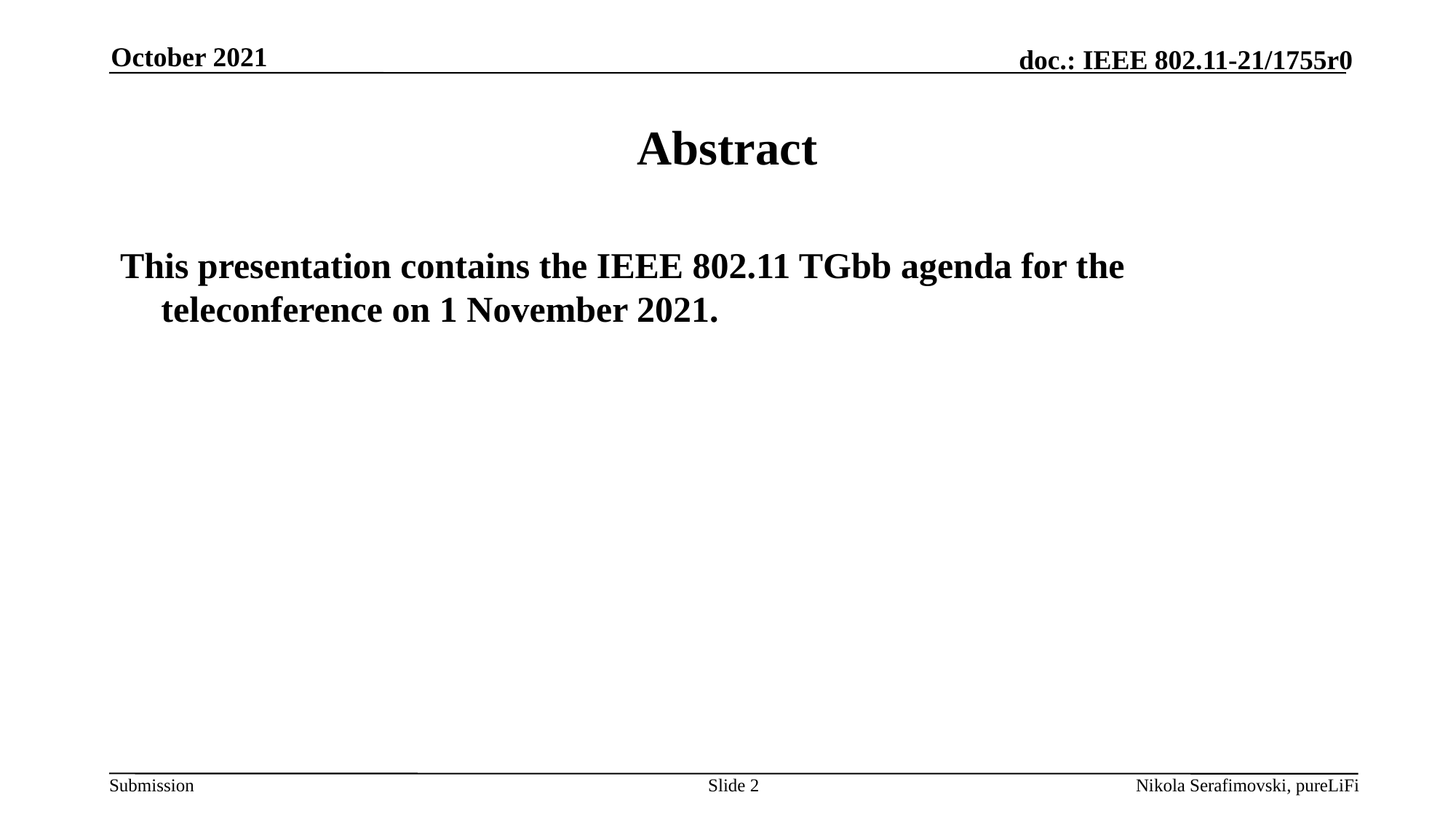

October 2021
# Abstract
This presentation contains the IEEE 802.11 TGbb agenda for the teleconference on 1 November 2021.
Slide 2
Nikola Serafimovski, pureLiFi